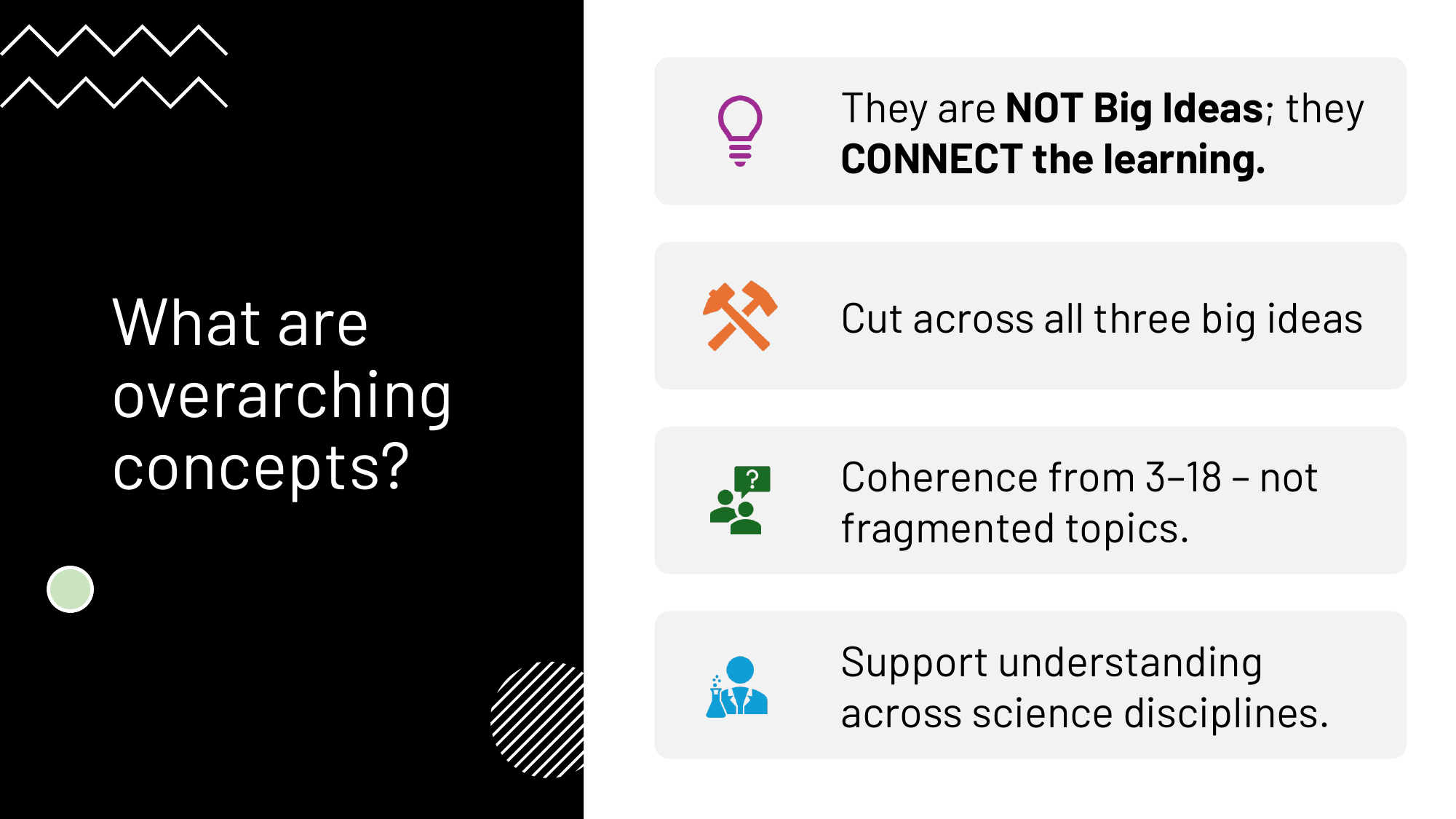

They are NOT Big Ideas; they CONNECT the learning.
Cut across all three big ideas
Coherence from 3–18 – not fragmented topics.
Support understanding across science disciplines.
# What are overarching concepts?